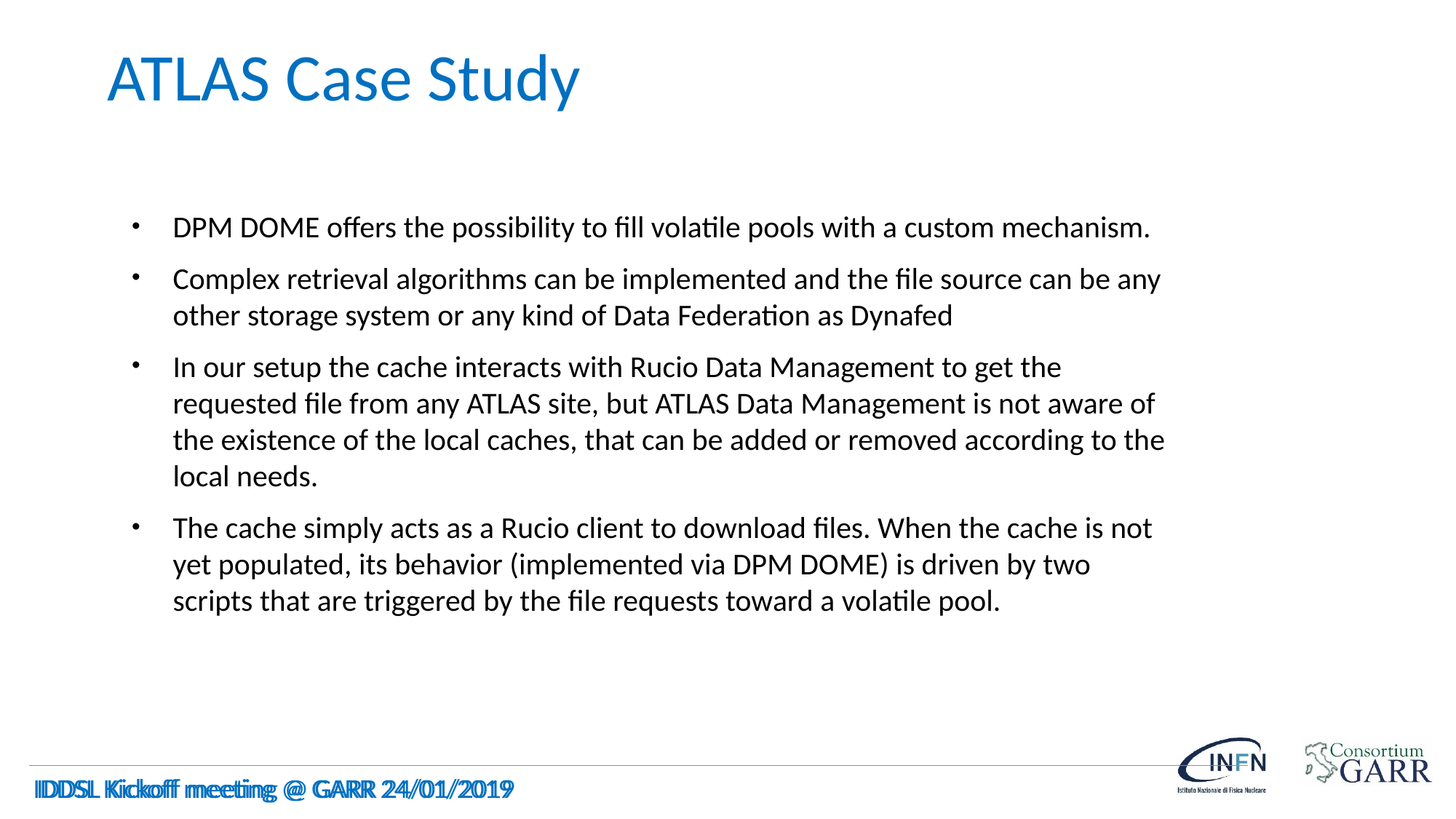

# ATLAS Case Study
DPM DOME offers the possibility to fill volatile pools with a custom mechanism.
Complex retrieval algorithms can be implemented and the file source can be any other storage system or any kind of Data Federation as Dynafed
In our setup the cache interacts with Rucio Data Management to get the requested file from any ATLAS site, but ATLAS Data Management is not aware of the existence of the local caches, that can be added or removed according to the local needs.
The cache simply acts as a Rucio client to download files. When the cache is not yet populated, its behavior (implemented via DPM DOME) is driven by two scripts that are triggered by the file requests toward a volatile pool.
IDDSL Kickoff meeting @ GARR 24/01/2019